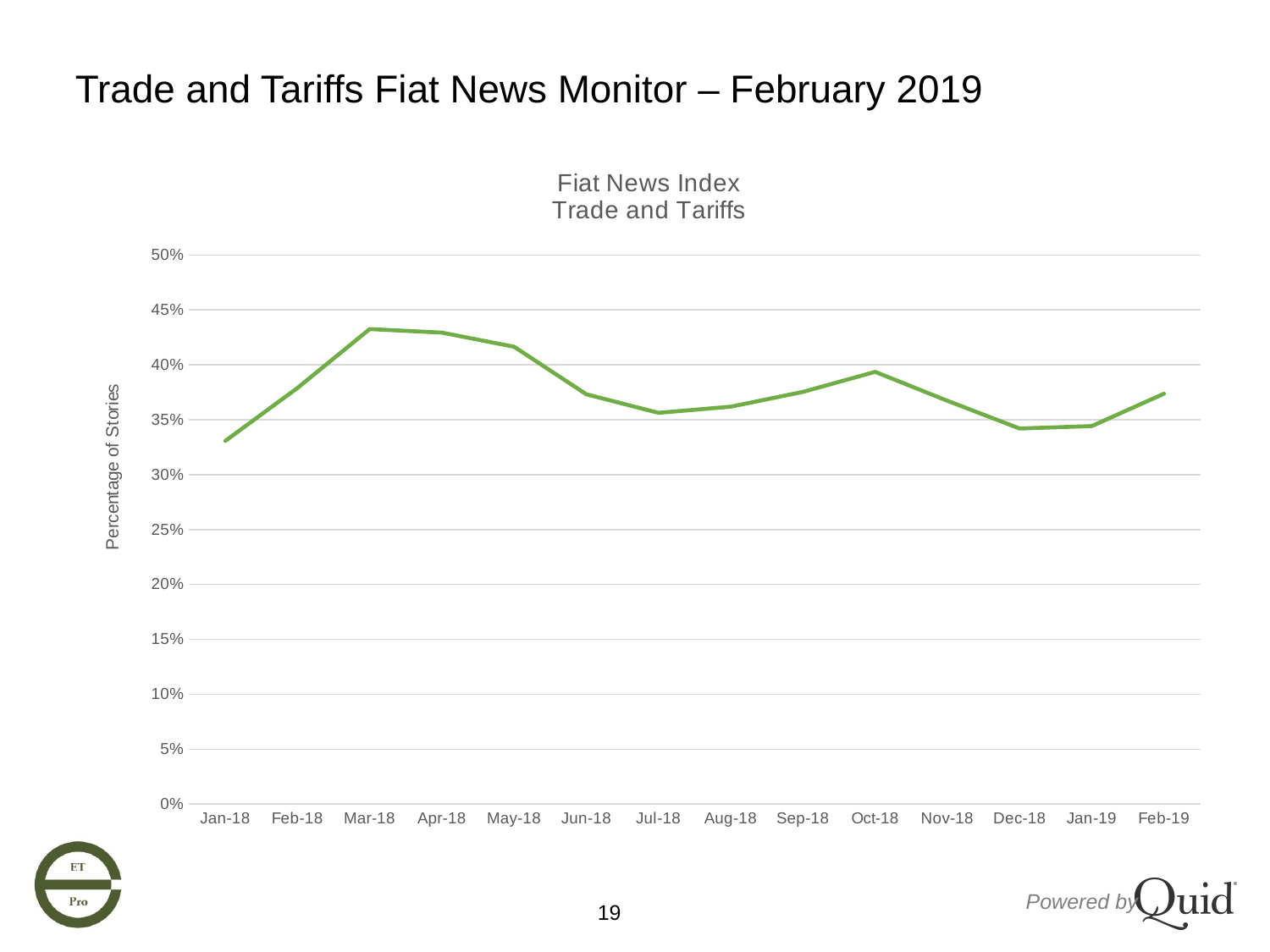

Trade and Tariffs Fiat News Monitor – February 2019

### Chart: Fiat News Index
Trade and Tariffs

| Category | Fiat News Terms |
|---|---|
| 43101 | 0.33070866141732286 |
| 43159 | 0.3789279112754159 |
| 43190 | 0.4325371207230471 |
| 43220 | 0.4293320425943853 |
| 43251 | 0.41644461362771223 |
| 43281 | 0.3731871241598868 |
| 43312 | 0.35629381286193235 |
| 43343 | 0.3618807724601176 |
| 43373 | 0.37536 |
| 43404 | 0.3936 |
| 43434 | 0.3672434367541766 |
| 43465 | 0.342 |
| 43496 | 0.3442244224422442 |
| 43524 | 0.37370489460521616 |